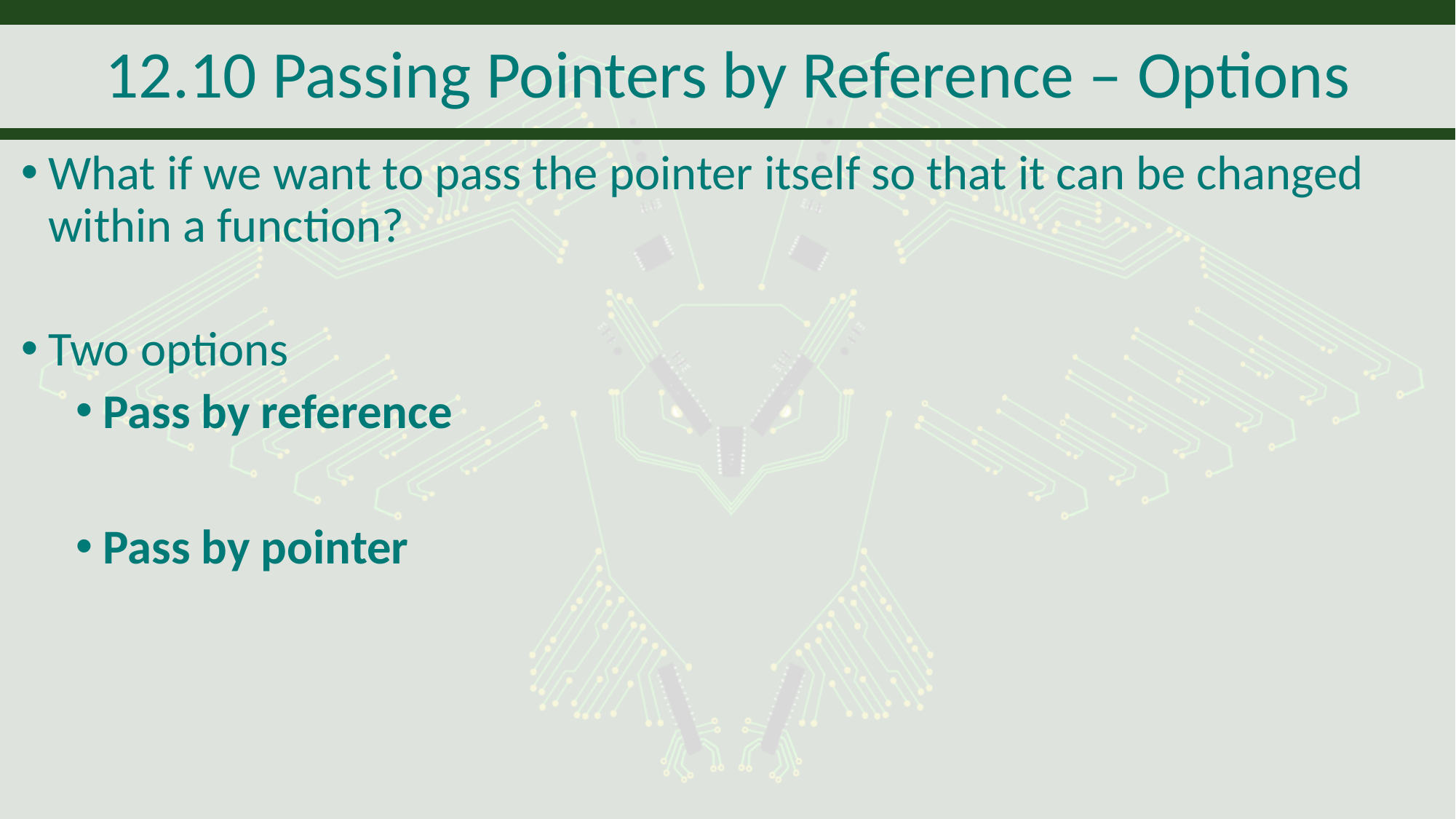

# 12.10 Passing Pointers by Reference – Options
What if we want to pass the pointer itself so that it can be changed within a function?

Two options
Pass by reference

Pass by pointer